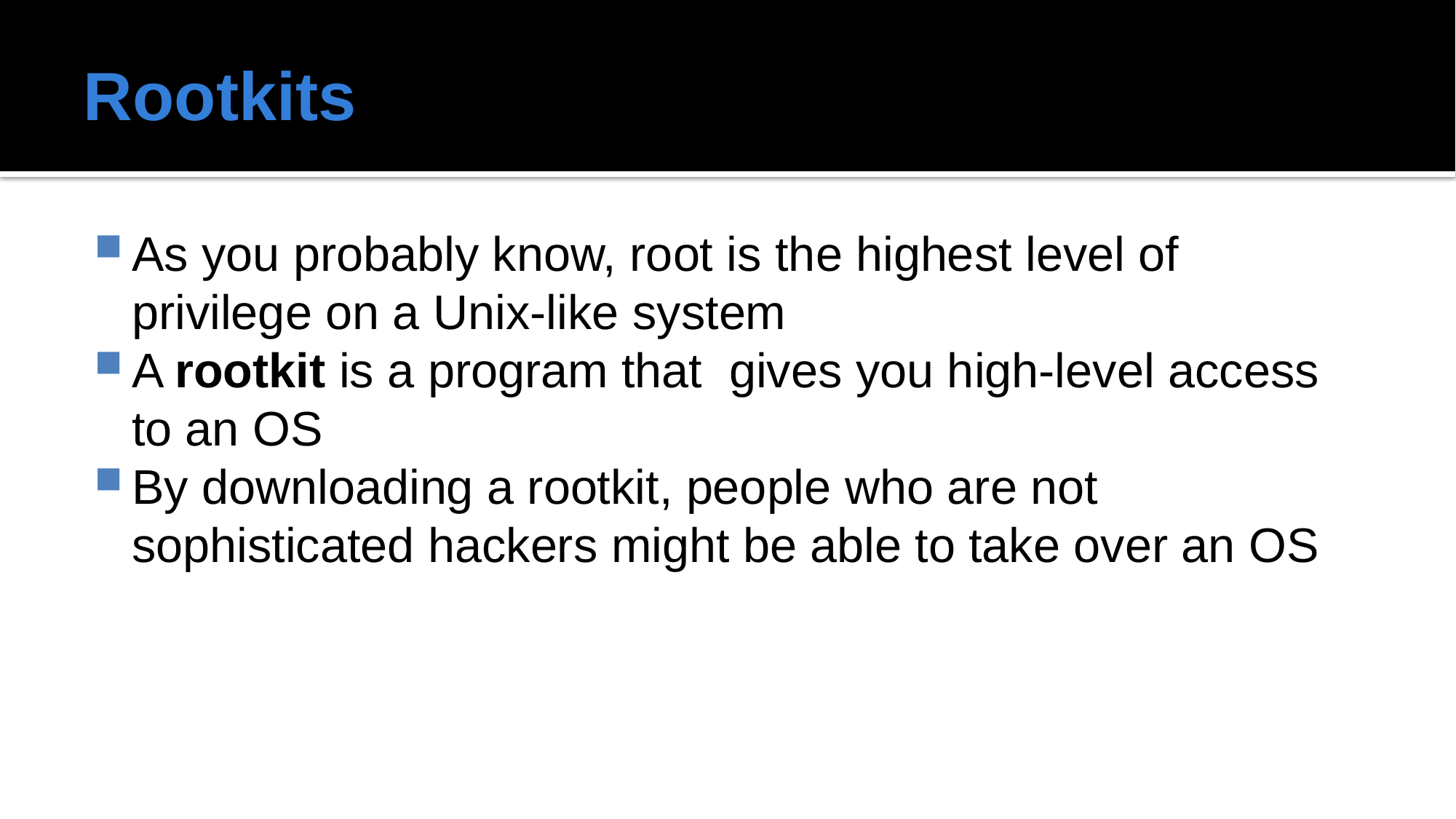

# Rootkits
As you probably know, root is the highest level of privilege on a Unix-like system
A rootkit is a program that  gives you high-level access to an OS
By downloading a rootkit, people who are not sophisticated hackers might be able to take over an OS